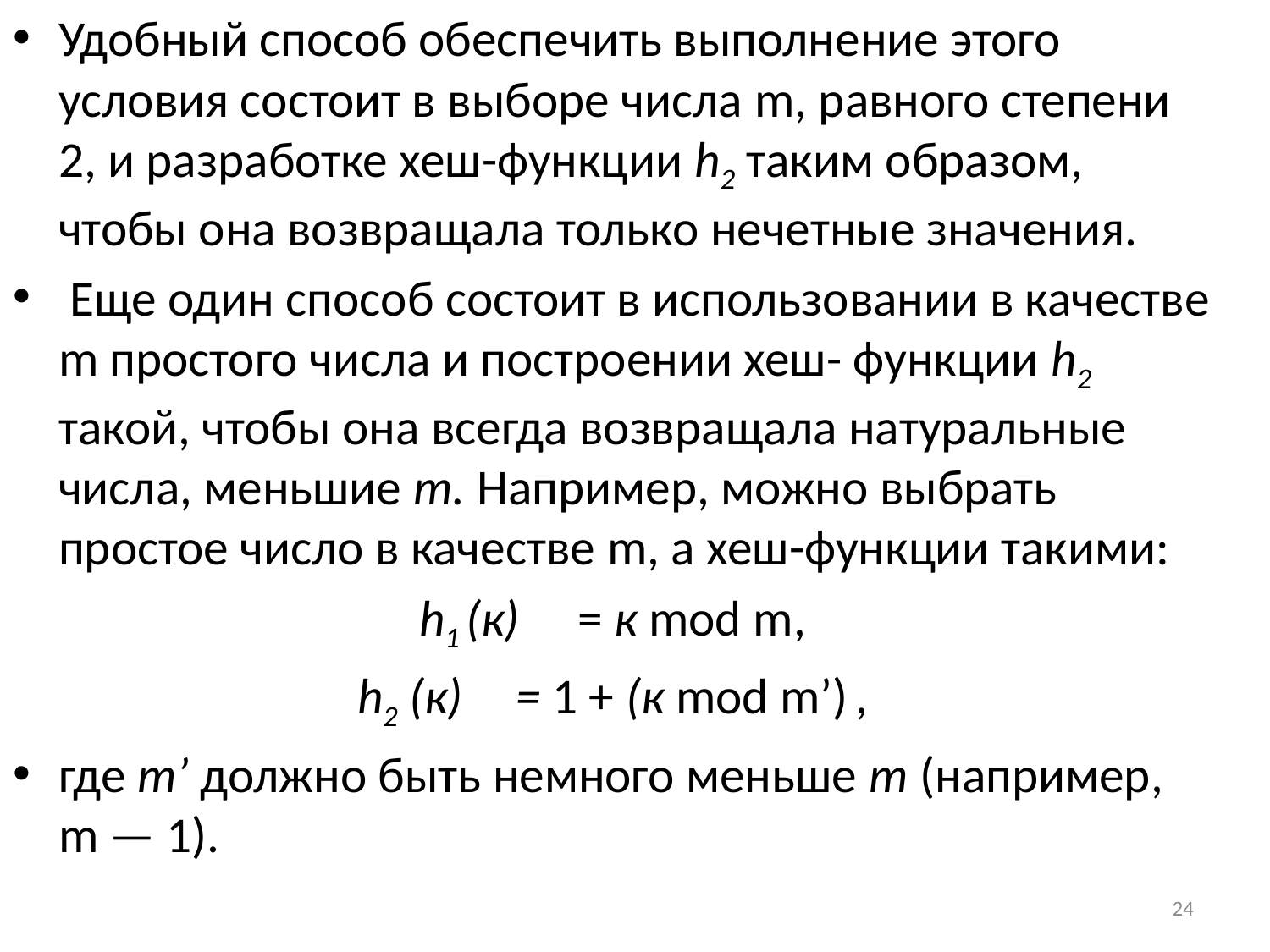

Удобный способ обеспечить выполнение этого условия состоит в выборе числа m, равного степени 2, и разработке хеш-функции h2 таким образом, чтобы она возвращала только нечетные значения.
 Еще один способ состоит в использовании в качестве m простого числа и построении хеш- функции h2 такой, чтобы она всегда возвращала натуральные числа, меньшие т. Например, можно выбрать простое число в качестве m, а хеш-функции такими:
h1 (к)	= к mod m,
h2 (к)	= 1 + (к mod m’)	,
где т’ должно быть немного меньше т (например, m — 1).
24